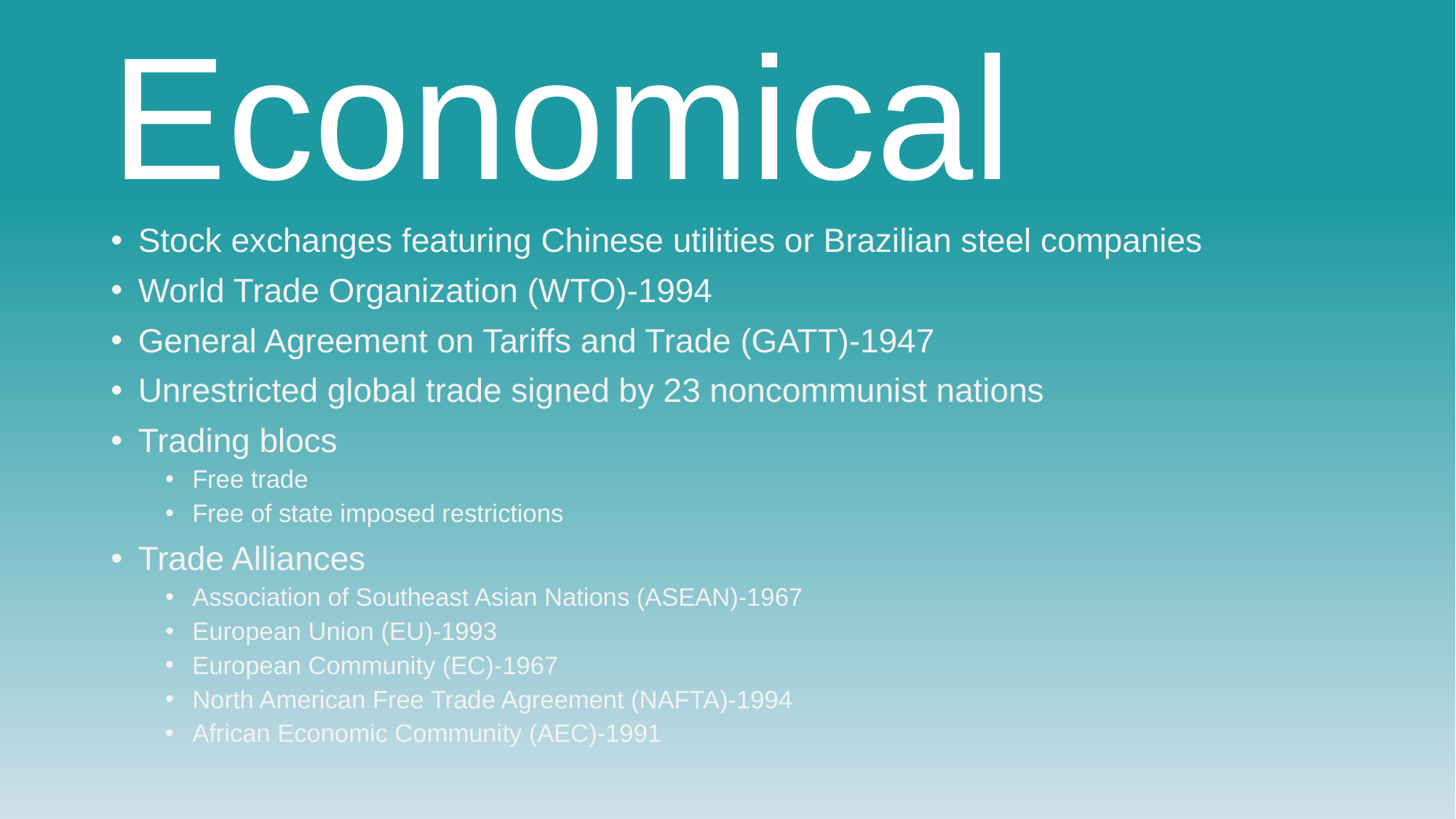

# Economical
Stock exchanges featuring Chinese utilities or Brazilian steel companies
World Trade Organization (WTO)-1994
General Agreement on Tariffs and Trade (GATT)-1947
Unrestricted global trade signed by 23 noncommunist nations
Trading blocs
Free trade
Free of state imposed restrictions
Trade Alliances
Association of Southeast Asian Nations (ASEAN)-1967
European Union (EU)-1993
European Community (EC)-1967
North American Free Trade Agreement (NAFTA)-1994
African Economic Community (AEC)-1991